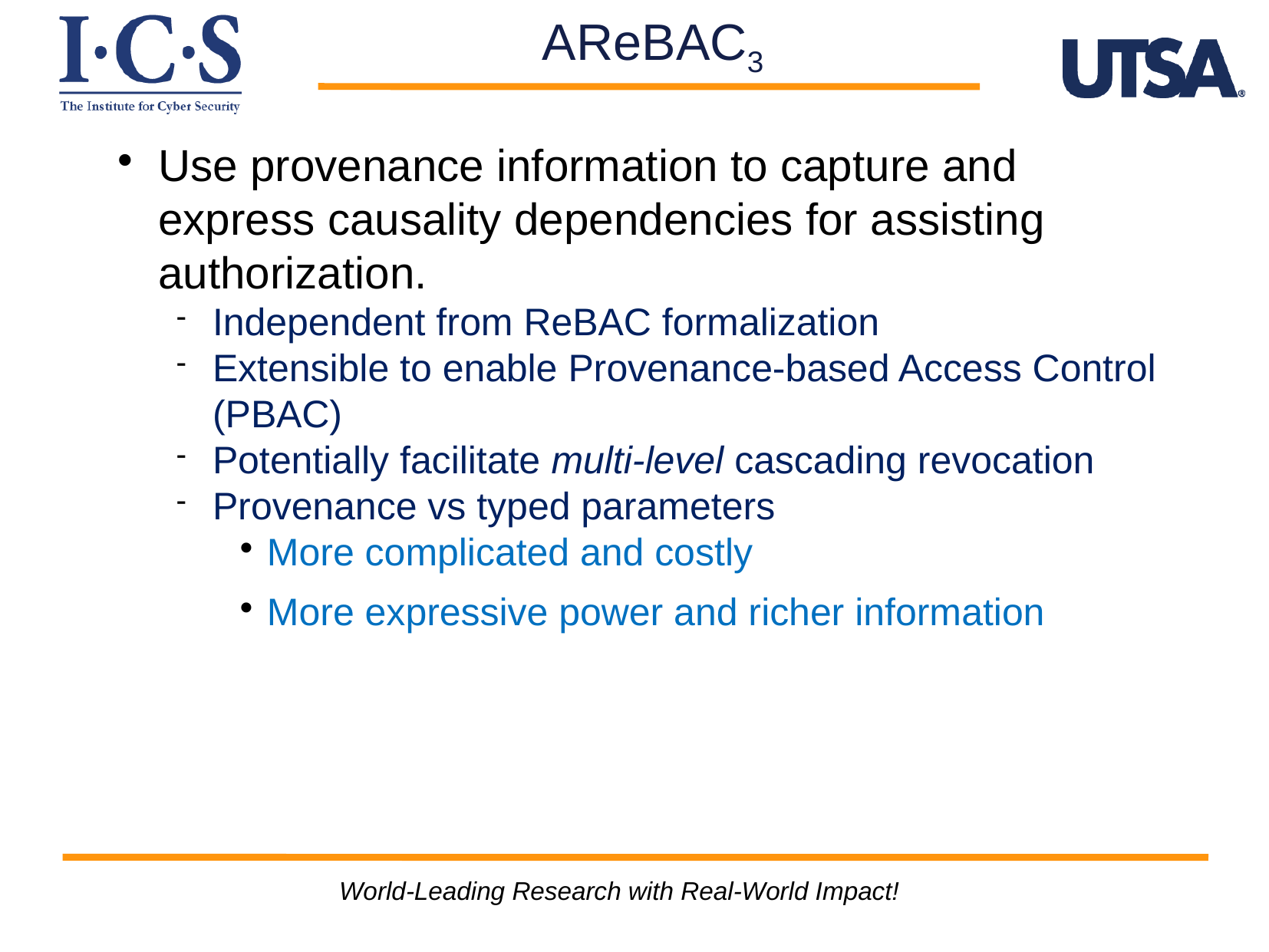

# AReBAC3
Use provenance information to capture and express causality dependencies for assisting authorization.
Independent from ReBAC formalization
Extensible to enable Provenance-based Access Control (PBAC)
Potentially facilitate multi-level cascading revocation
Provenance vs typed parameters
More complicated and costly
More expressive power and richer information

World-Leading Research with Real-World Impact!